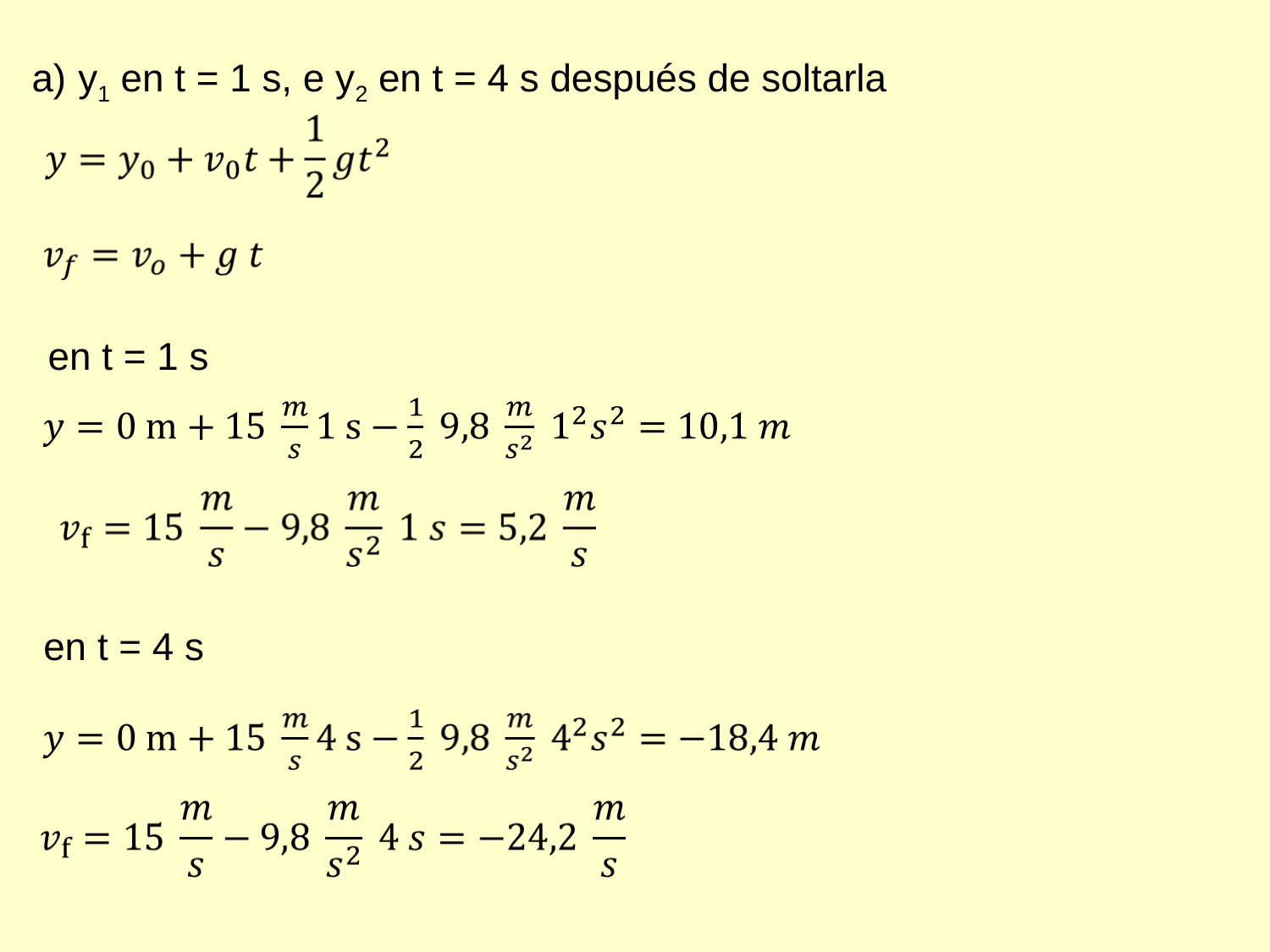

y1 en t = 1 s, e y2 en t = 4 s después de soltarla

en t = 1 s

en t = 4 s